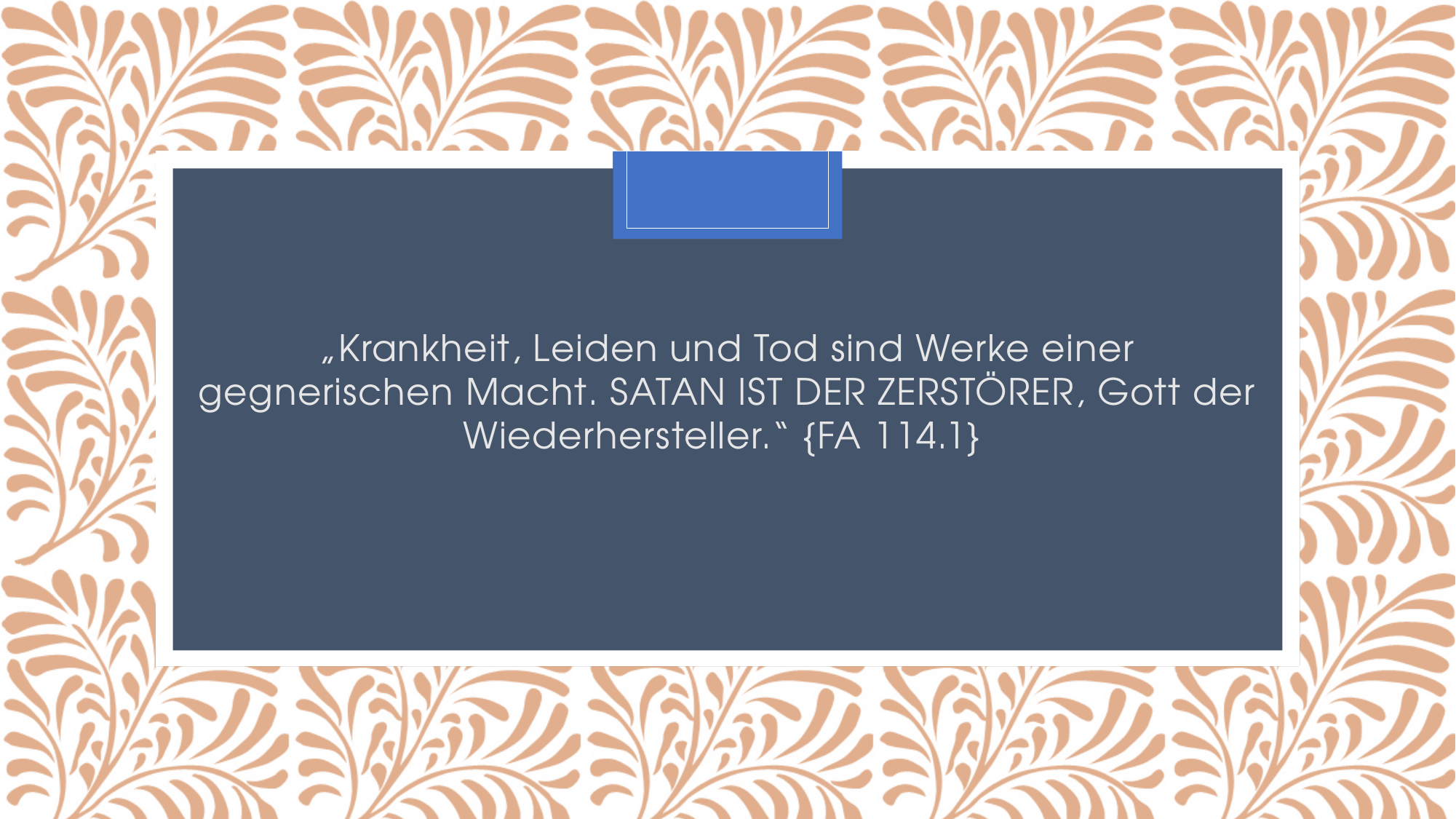

#
„Krankheit, Leiden und Tod sind Werke einer gegnerischen Macht. SATAN IST DER ZERSTÖRER, Gott der Wiederhersteller.“ {FA 114.1}